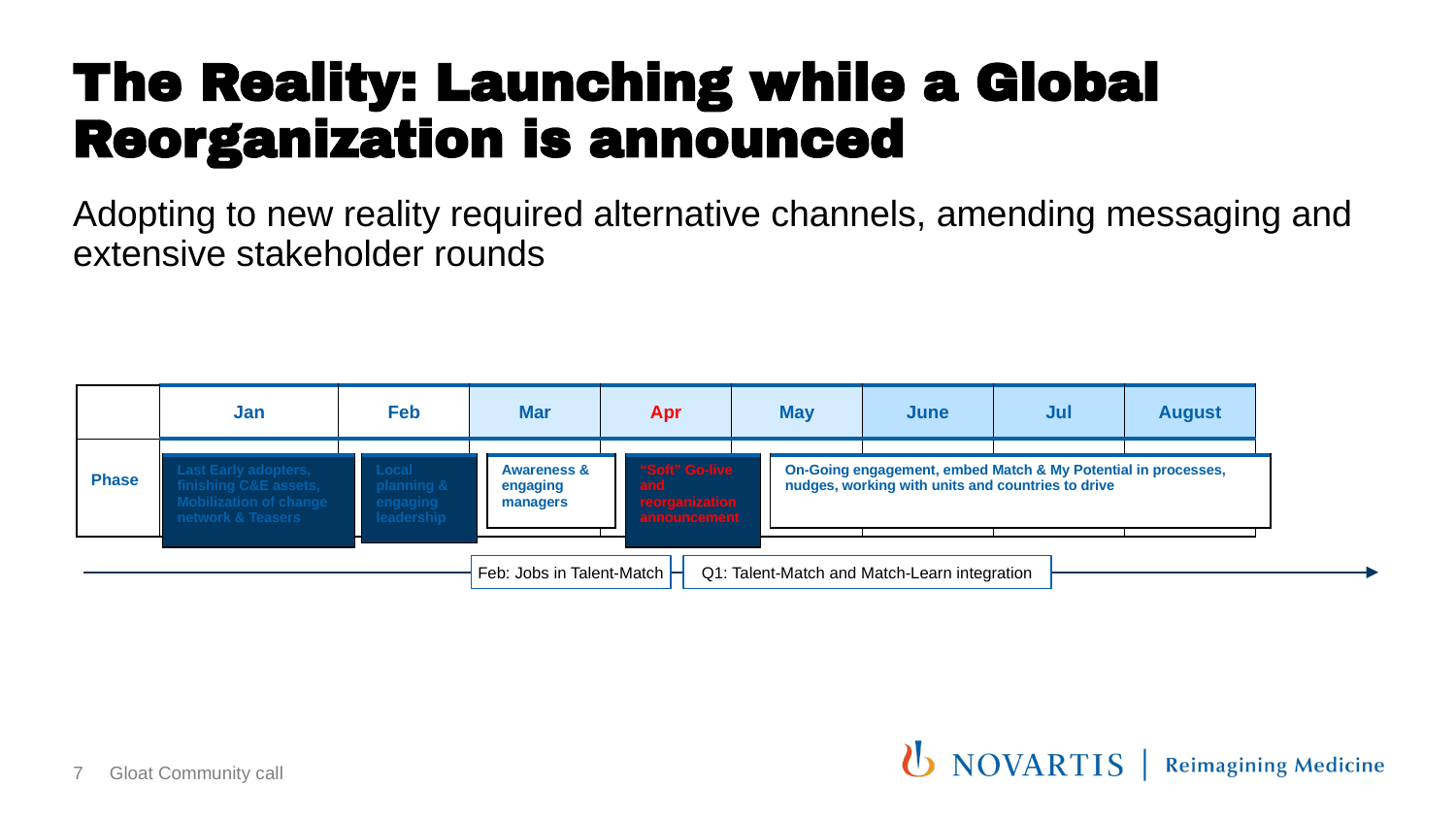

# The Reality: Launching while a Global Reorganization is announced
Adopting to new reality required alternative channels, amending messaging and extensive stakeholder rounds
|  | Jan | Feb | Mar | Apr | May | June | Jul | August |
| --- | --- | --- | --- | --- | --- | --- | --- | --- |
| Phase |  |  |  |  |  |  |  |  |
| Last Early adopters, finishing C&E assets, Mobilization of change network & Teasers |
| --- |
| Local planning & engaging leadership |
| --- |
| Awareness & engaging managers |
| --- |
| “Soft” Go-live and reorganization announcement |
| --- |
| On-Going engagement, embed Match & My Potential in processes, nudges, working with units and countries to drive |
| --- |

Q1: Talent-Match and Match-Learn integration
Feb: Jobs in Talent-Match
7
Gloat Community call